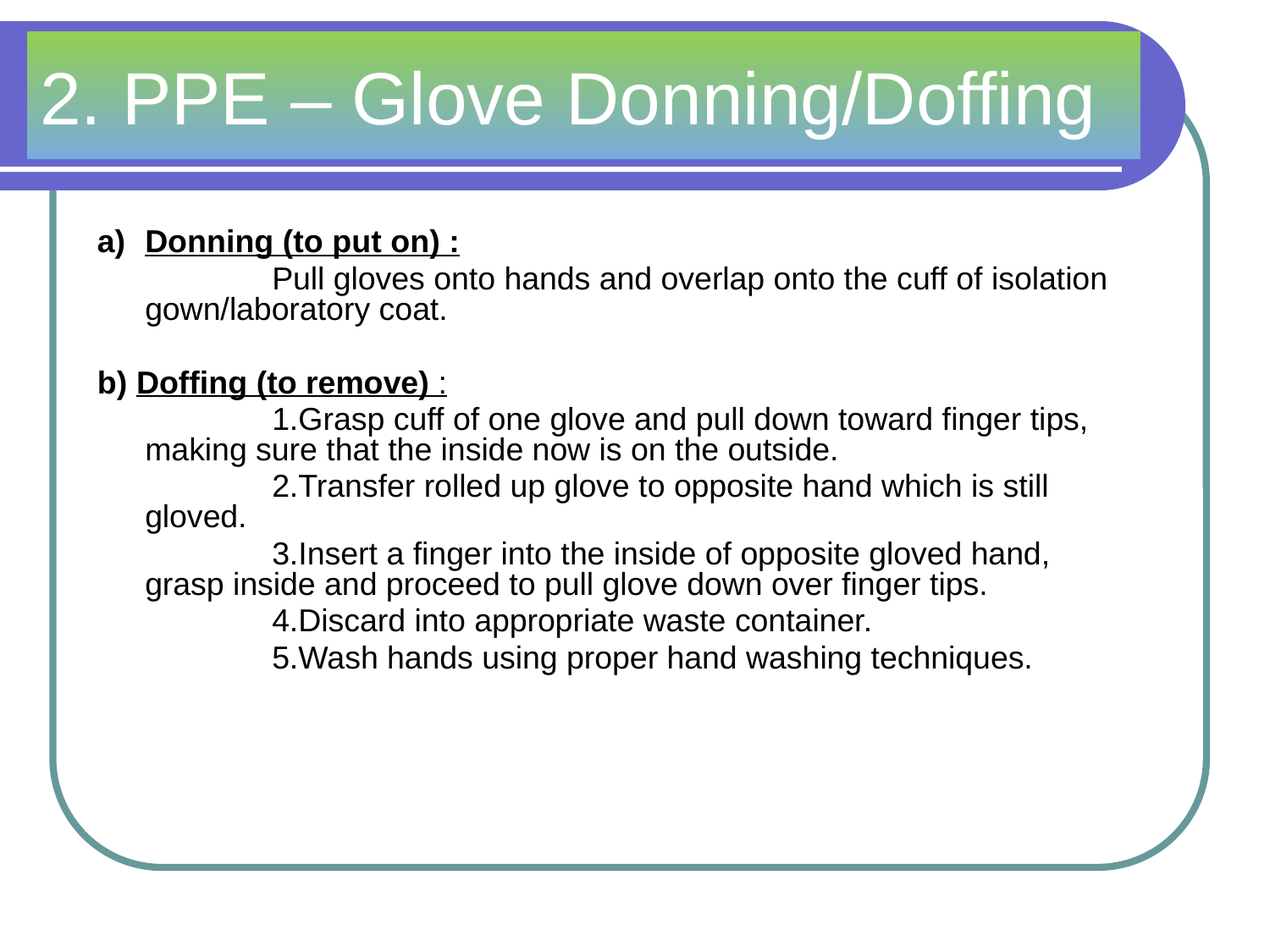

# 2. PPE – Glove Donning/Doffing
a)	Donning (to put on) :
		Pull gloves onto hands and overlap onto the cuff of isolation 	gown/laboratory coat.

b) Doffing (to remove) :
		1.Grasp cuff of one glove and pull down toward finger tips, 	making sure that the inside now is on the outside.
		2.Transfer rolled up glove to opposite hand which is still 	gloved.
		3.Insert a finger into the inside of opposite gloved hand, 	grasp inside and proceed to pull glove down over finger tips.
		4.Discard into appropriate waste container.
		5.Wash hands using proper hand washing techniques.